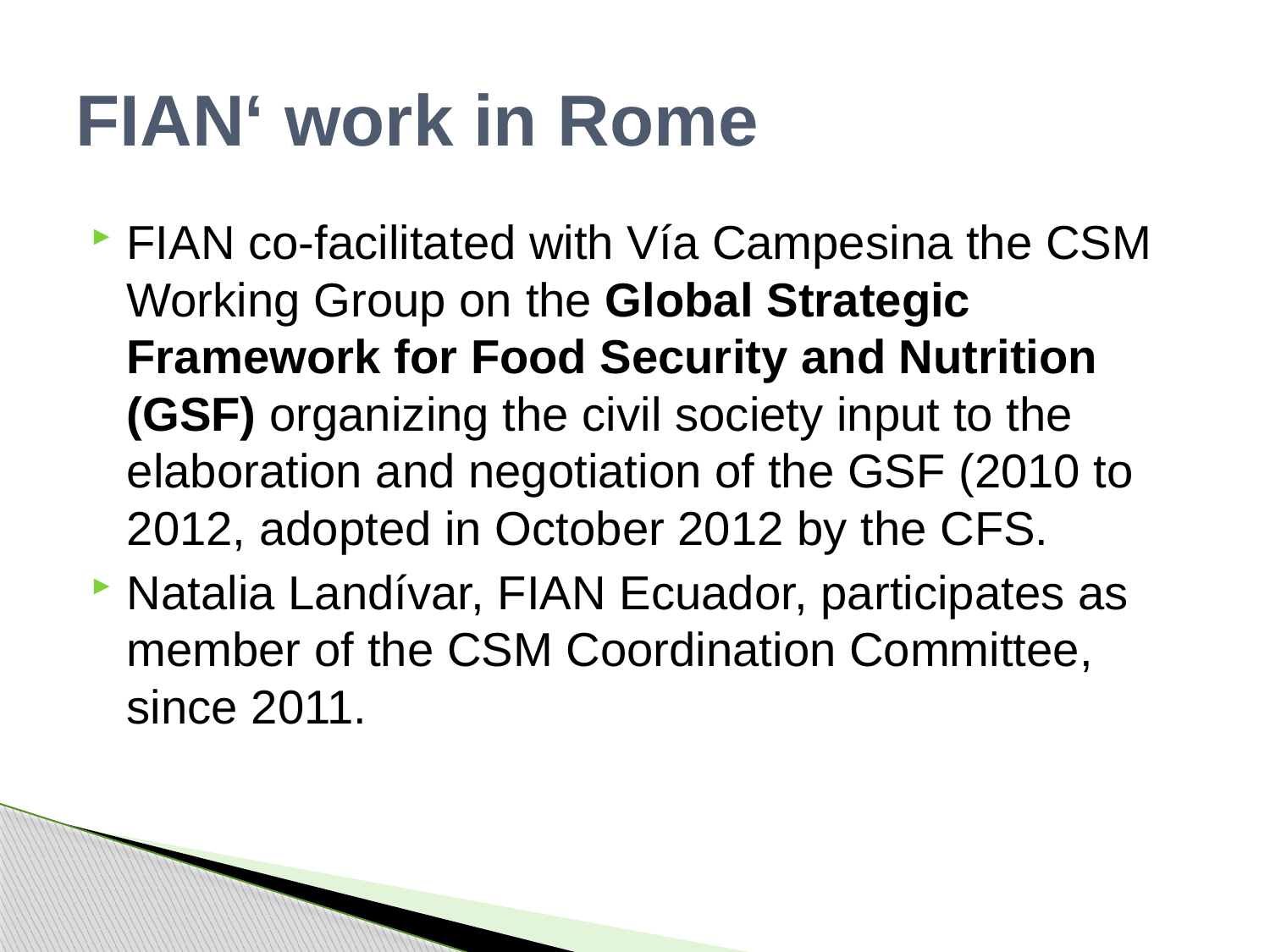

# FIAN‘ work in Rome
FIAN co-facilitated with Vía Campesina the CSM Working Group on the Global Strategic Framework for Food Security and Nutrition (GSF) organizing the civil society input to the elaboration and negotiation of the GSF (2010 to 2012, adopted in October 2012 by the CFS.
Natalia Landívar, FIAN Ecuador, participates as member of the CSM Coordination Committee, since 2011.